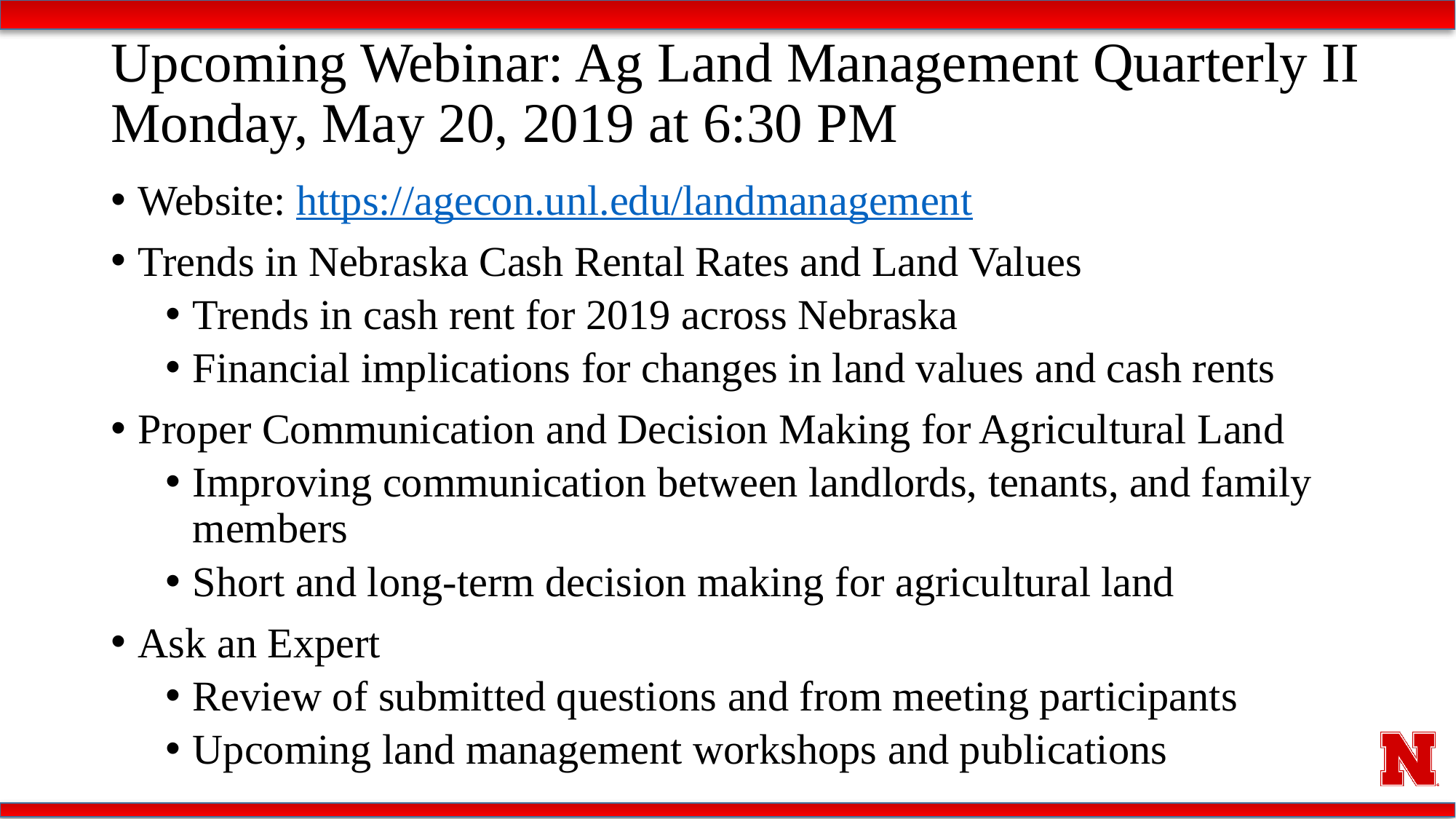

# Upcoming Webinar: Ag Land Management Quarterly II Monday, May 20, 2019 at 6:30 PM
Website: https://agecon.unl.edu/landmanagement
Trends in Nebraska Cash Rental Rates and Land Values
Trends in cash rent for 2019 across Nebraska
Financial implications for changes in land values and cash rents
Proper Communication and Decision Making for Agricultural Land
Improving communication between landlords, tenants, and family members
Short and long-term decision making for agricultural land
Ask an Expert
Review of submitted questions and from meeting participants
Upcoming land management workshops and publications